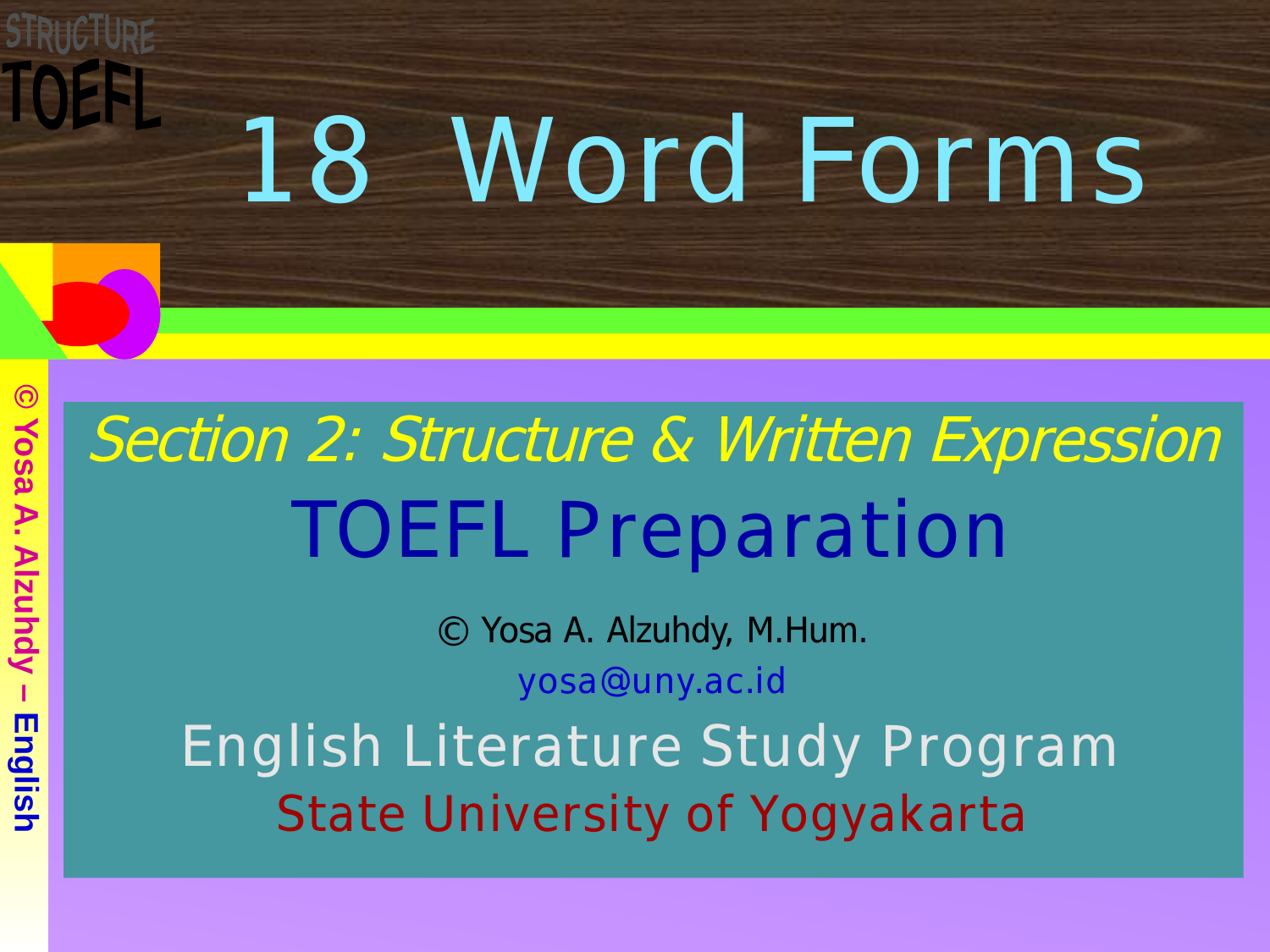

# 18  Word Forms
Section 2: Structure & Written Expression
TOEFL Preparation

© Yosa A. Alzuhdy, M.Hum.
yosa@uny.ac.id
English Literature Study Program
State University of Yogyakarta